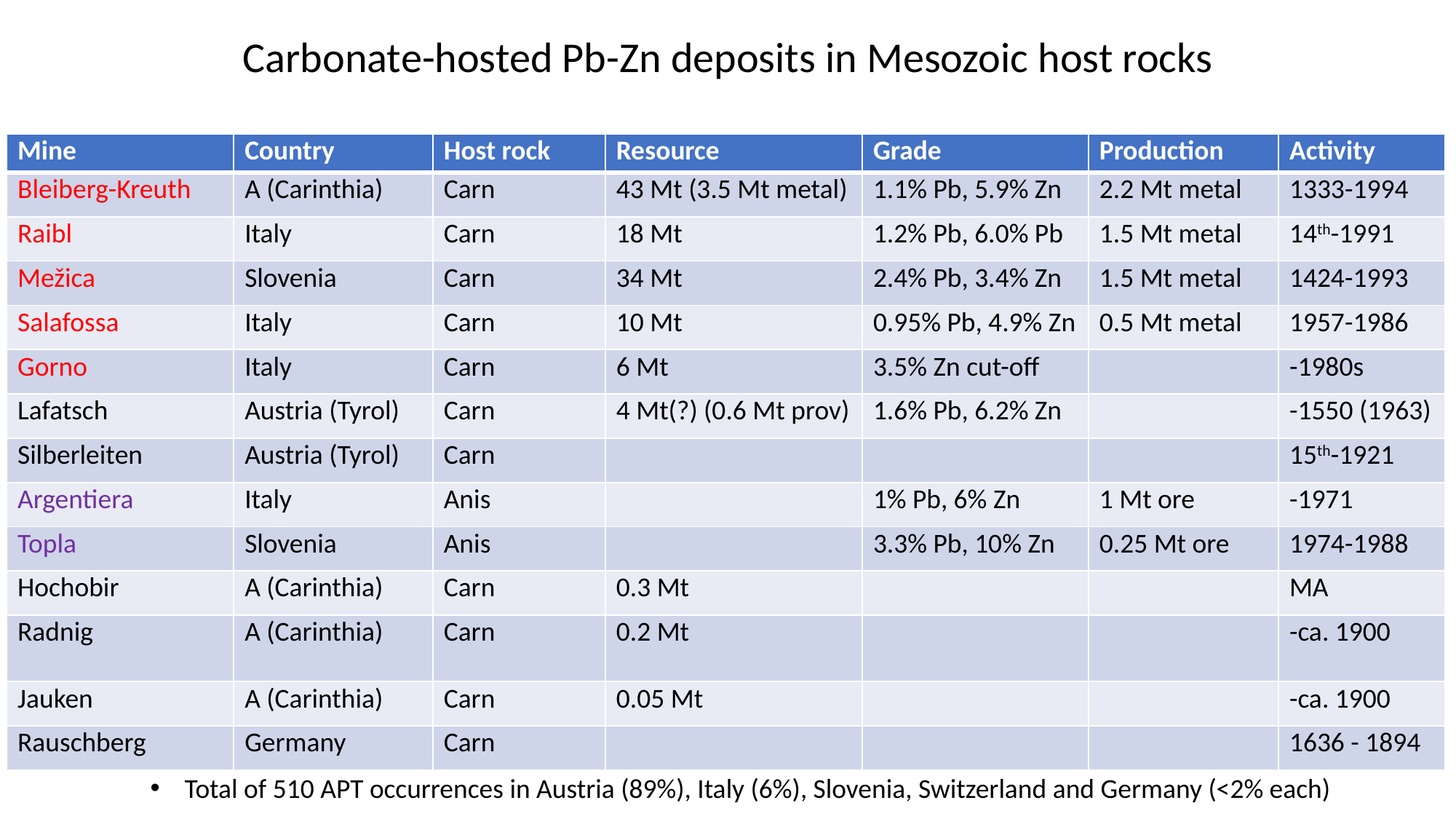

Carbonate-hosted Pb-Zn deposits in Mesozoic host rocks
| Mine | Country | Host rock | Resource | Grade | Production | Activity |
| --- | --- | --- | --- | --- | --- | --- |
| Bleiberg-Kreuth | A (Carinthia) | Carn | 43 Mt (3.5 Mt metal) | 1.1% Pb, 5.9% Zn | 2.2 Mt metal | 1333-1994 |
| Raibl | Italy | Carn | 18 Mt | 1.2% Pb, 6.0% Pb | 1.5 Mt metal | 14th-1991 |
| Mežica | Slovenia | Carn | 34 Mt | 2.4% Pb, 3.4% Zn | 1.5 Mt metal | 1424-1993 |
| Salafossa | Italy | Carn | 10 Mt | 0.95% Pb, 4.9% Zn | 0.5 Mt metal | 1957-1986 |
| Gorno | Italy | Carn | 6 Mt | 3.5% Zn cut-off |  | -1980s |
| Lafatsch | Austria (Tyrol) | Carn | 4 Mt(?) (0.6 Mt prov) | 1.6% Pb, 6.2% Zn |  | -1550 (1963) |
| Silberleiten | Austria (Tyrol) | Carn |  |  |  | 15th-1921 |
| Argentiera | Italy | Anis |  | 1% Pb, 6% Zn | 1 Mt ore | -1971 |
| Topla | Slovenia | Anis |  | 3.3% Pb, 10% Zn | 0.25 Mt ore | 1974-1988 |
| Hochobir | A (Carinthia) | Carn | 0.3 Mt |  |  | MA |
| Radnig | A (Carinthia) | Carn | 0.2 Mt |  |  | -ca. 1900 |
| Jauken | A (Carinthia) | Carn | 0.05 Mt |  |  | -ca. 1900 |
| Rauschberg | Germany | Carn |  |  |  | 1636 - 1894 |
Total of 510 APT occurrences in Austria (89%), Italy (6%), Slovenia, Switzerland and Germany (<2% each)